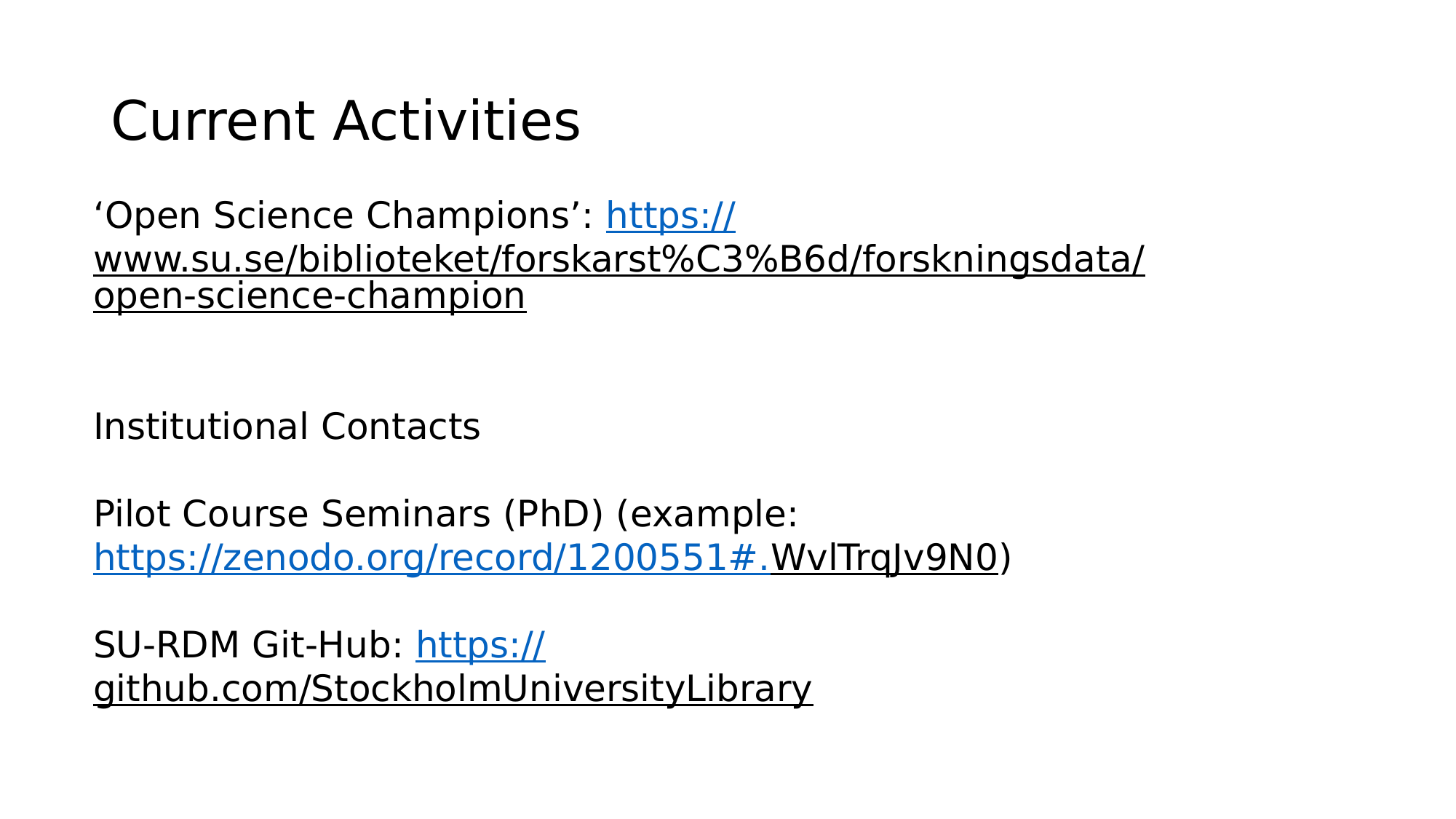

# Current Activities
‘Open Science Champions’: https://www.su.se/biblioteket/forskarst%C3%B6d/forskningsdata/open-science-champion

Institutional Contacts

Pilot Course Seminars (PhD) (example: https://zenodo.org/record/1200551#.WvlTrqJv9N0)

SU-RDM Git-Hub: https://github.com/StockholmUniversityLibrary